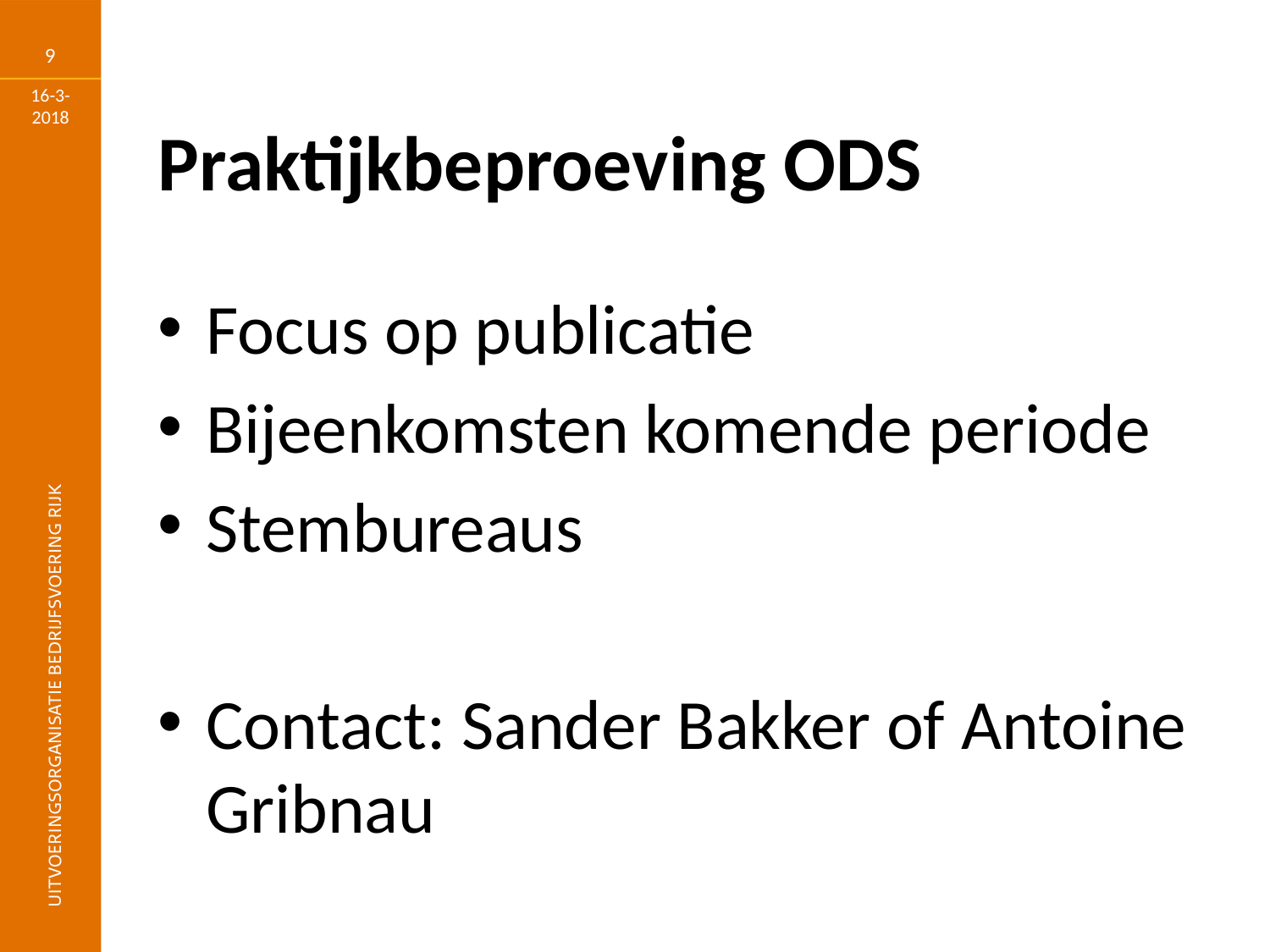

9
16-3-2018
# Praktijkbeproeving ODS
Focus op publicatie
Bijeenkomsten komende periode
Stembureaus

Contact: Sander Bakker of Antoine Gribnau